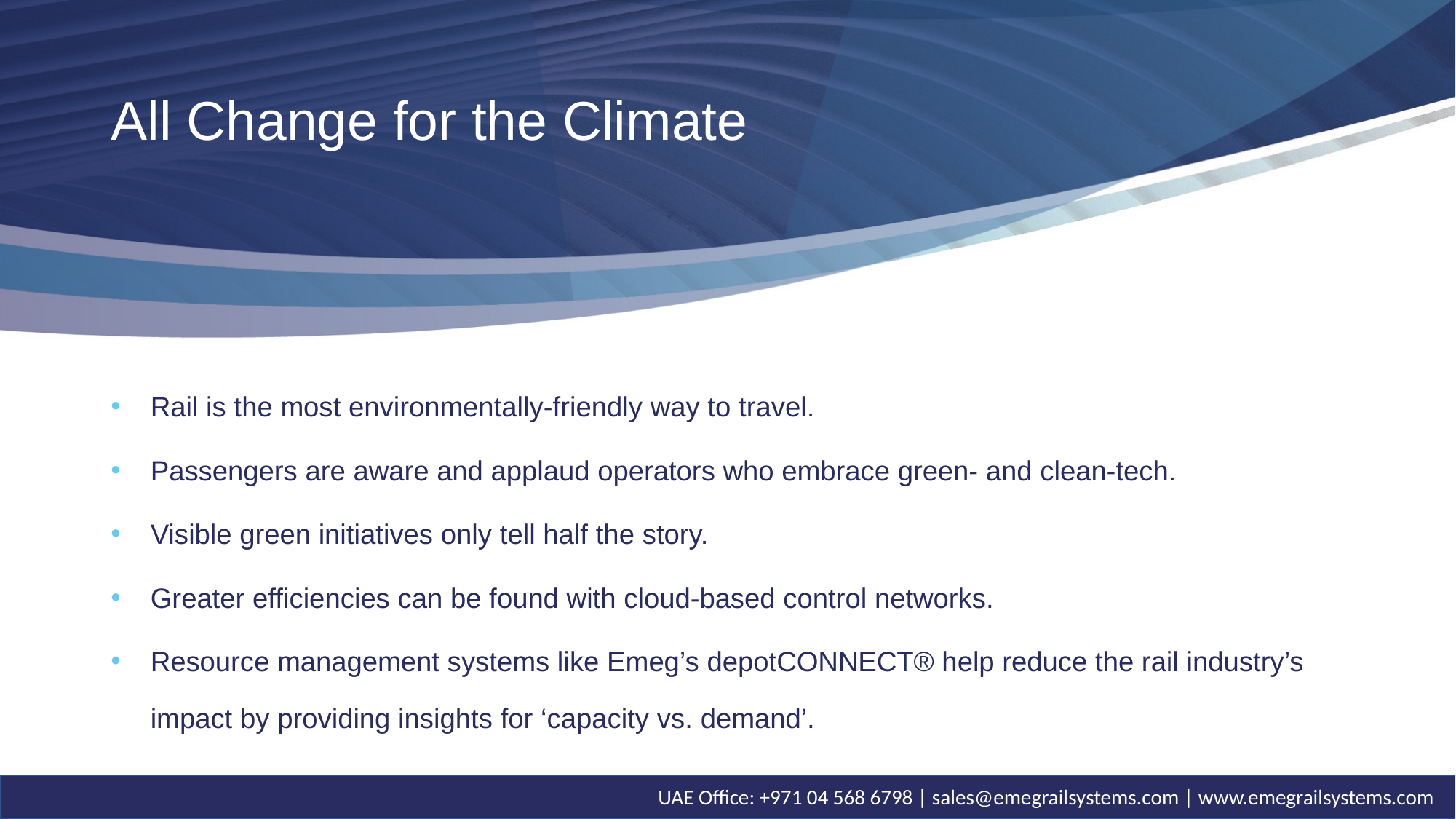

# All Change for the Climate
Rail is the most environmentally-friendly way to travel.
Passengers are aware and applaud operators who embrace green- and clean-tech.
Visible green initiatives only tell half the story.
Greater efficiencies can be found with cloud-based control networks.
Resource management systems like Emeg’s depotCONNECT® help reduce the rail industry’s impact by providing insights for ‘capacity vs. demand’.
UAE Office: +971 04 568 6798 | sales@emegrailsystems.com | www.emegrailsystems.com